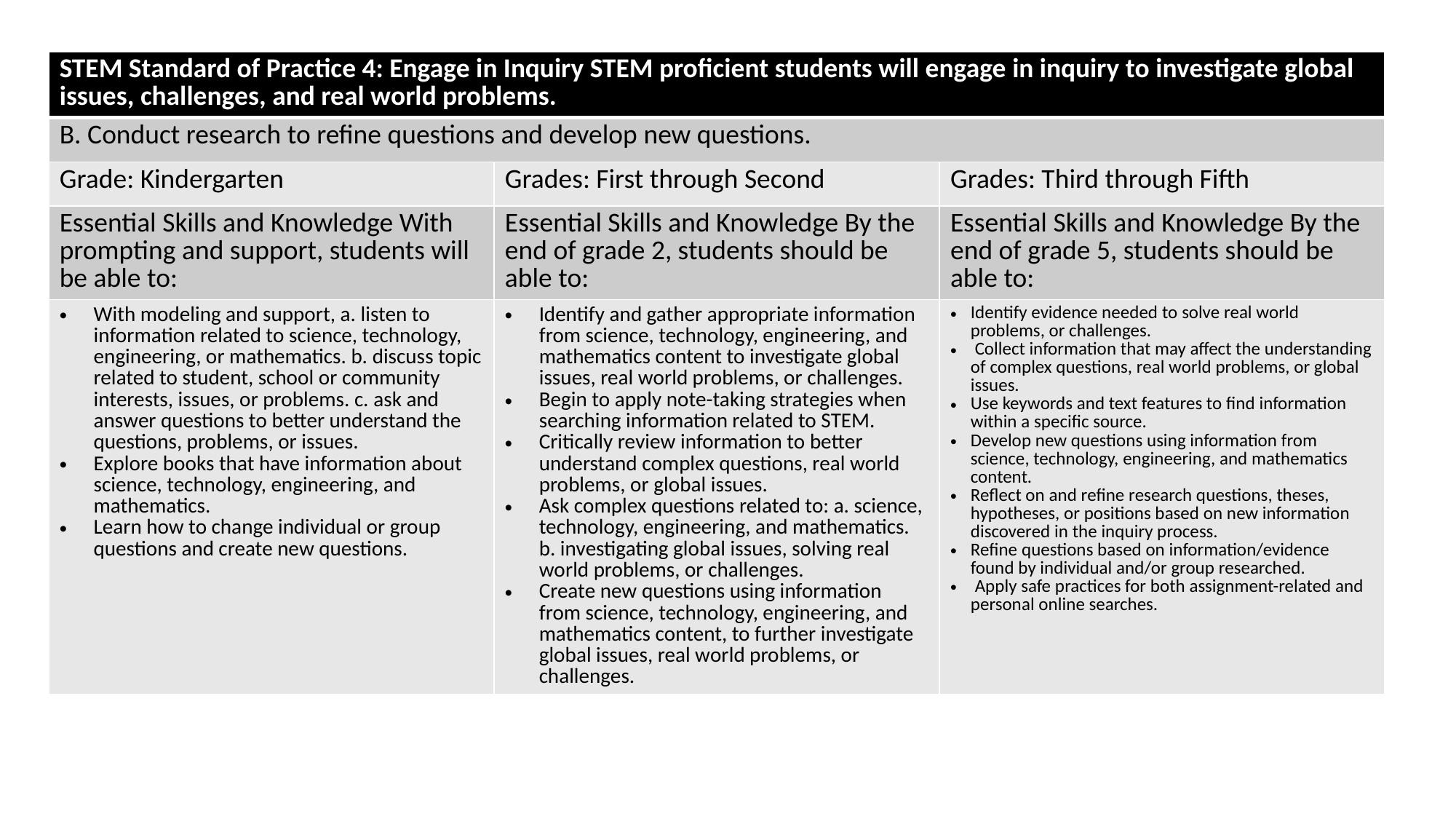

| STEM Standard of Practice 4: Engage in Inquiry STEM proficient students will engage in inquiry to investigate global issues, challenges, and real world problems. |  |  |
| --- | --- | --- |
| B. Conduct research to refine questions and develop new questions. |  |  |
| Grade: Kindergarten | Grades: First through Second | Grades: Third through Fifth |
| Essential Skills and Knowledge With prompting and support, students will be able to: | Essential Skills and Knowledge By the end of grade 2, students should be able to: | Essential Skills and Knowledge By the end of grade 5, students should be able to: |
| With modeling and support, a. listen to information related to science, technology, engineering, or mathematics. b. discuss topic related to student, school or community interests, issues, or problems. c. ask and answer questions to better understand the questions, problems, or issues. Explore books that have information about science, technology, engineering, and mathematics. Learn how to change individual or group questions and create new questions. | Identify and gather appropriate information from science, technology, engineering, and mathematics content to investigate global issues, real world problems, or challenges. Begin to apply note-taking strategies when searching information related to STEM. Critically review information to better understand complex questions, real world problems, or global issues. Ask complex questions related to: a. science, technology, engineering, and mathematics. b. investigating global issues, solving real world problems, or challenges. Create new questions using information from science, technology, engineering, and mathematics content, to further investigate global issues, real world problems, or challenges. | Identify evidence needed to solve real world problems, or challenges. Collect information that may affect the understanding of complex questions, real world problems, or global issues. Use keywords and text features to find information within a specific source. Develop new questions using information from science, technology, engineering, and mathematics content. Reflect on and refine research questions, theses, hypotheses, or positions based on new information discovered in the inquiry process. Refine questions based on information/evidence found by individual and/or group researched. Apply safe practices for both assignment-related and personal online searches. |